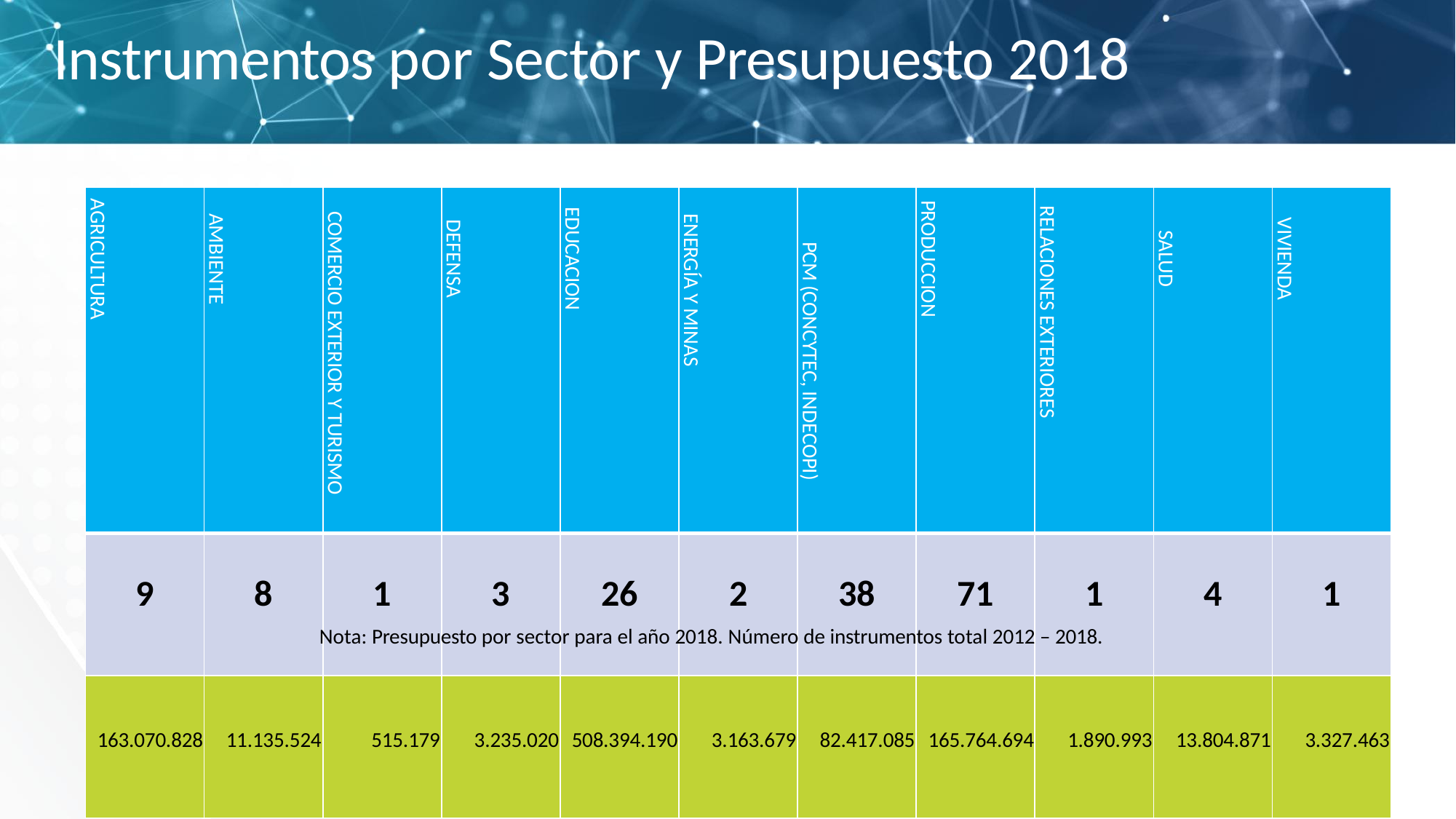

# Instrumentos por Sector y Presupuesto 2018
| AGRICULTURA | AMBIENTE | COMERCIO EXTERIOR Y TURISMO | DEFENSA | EDUCACION | ENERGÍA Y MINAS | PCM (CONCYTEC, INDECOPI) | PRODUCCION | RELACIONES EXTERIORES | SALUD | VIVIENDA |
| --- | --- | --- | --- | --- | --- | --- | --- | --- | --- | --- |
| 9 | 8 | 1 | 3 | 26 | 2 | 38 | 71 | 1 | 4 | 1 |
| 163.070.828 | 11.135.524 | 515.179 | 3.235.020 | 508.394.190 | 3.163.679 | 82.417.085 | 165.764.694 | 1.890.993 | 13.804.871 | 3.327.463 |
Nota: Presupuesto por sector para el año 2018. Número de instrumentos total 2012 – 2018.